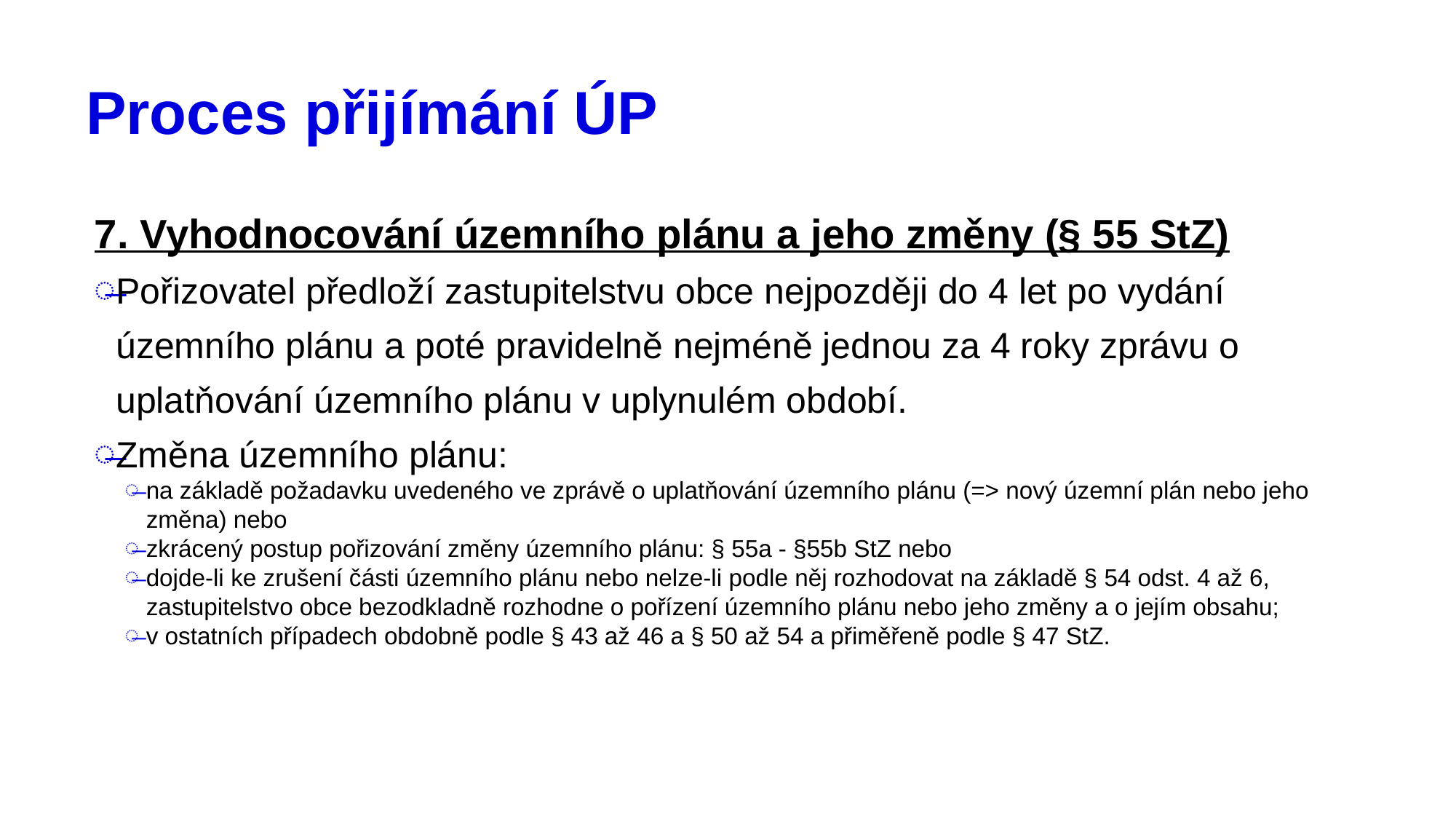

# Proces přijímání ÚP
7. Vyhodnocování územního plánu a jeho změny (§ 55 StZ)
Pořizovatel předloží zastupitelstvu obce nejpozději do 4 let po vydání územního plánu a poté pravidelně nejméně jednou za 4 roky zprávu o uplatňování územního plánu v uplynulém období.
Změna územního plánu:
na základě požadavku uvedeného ve zprávě o uplatňování územního plánu (=> nový územní plán nebo jeho změna) nebo
zkrácený postup pořizování změny územního plánu: § 55a - §55b StZ nebo
dojde-li ke zrušení části územního plánu nebo nelze-li podle něj rozhodovat na základě § 54 odst. 4 až 6, zastupitelstvo obce bezodkladně rozhodne o pořízení územního plánu nebo jeho změny a o jejím obsahu;
v ostatních případech obdobně podle § 43 až 46 a § 50 až 54 a přiměřeně podle § 47 StZ.